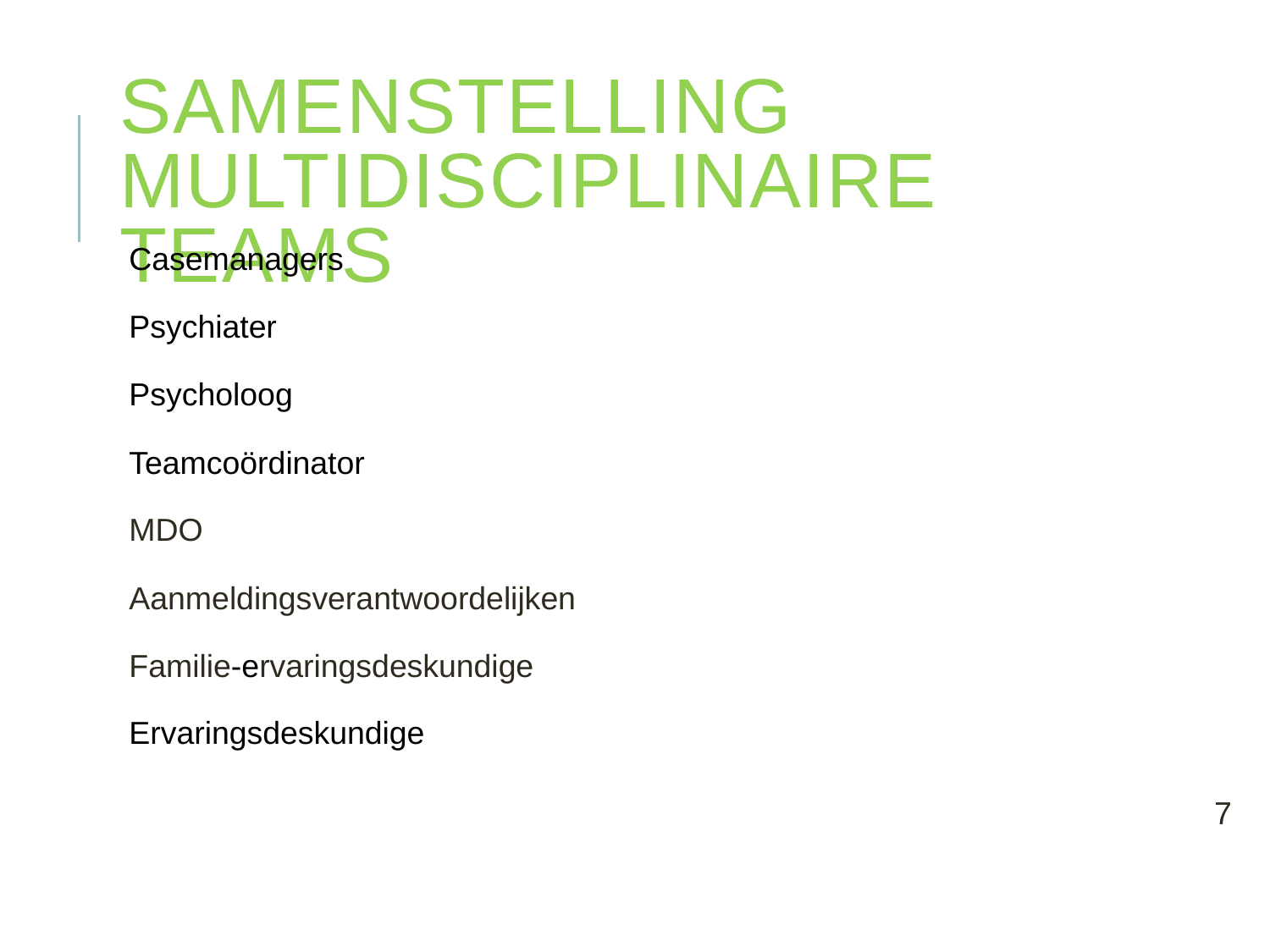

# samenstelling Multidisciplinaire teams
Casemanagers
Psychiater
Psycholoog
Teamcoördinator
MDO
Aanmeldingsverantwoordelijken
Familie-ervaringsdeskundige
Ervaringsdeskundige

7